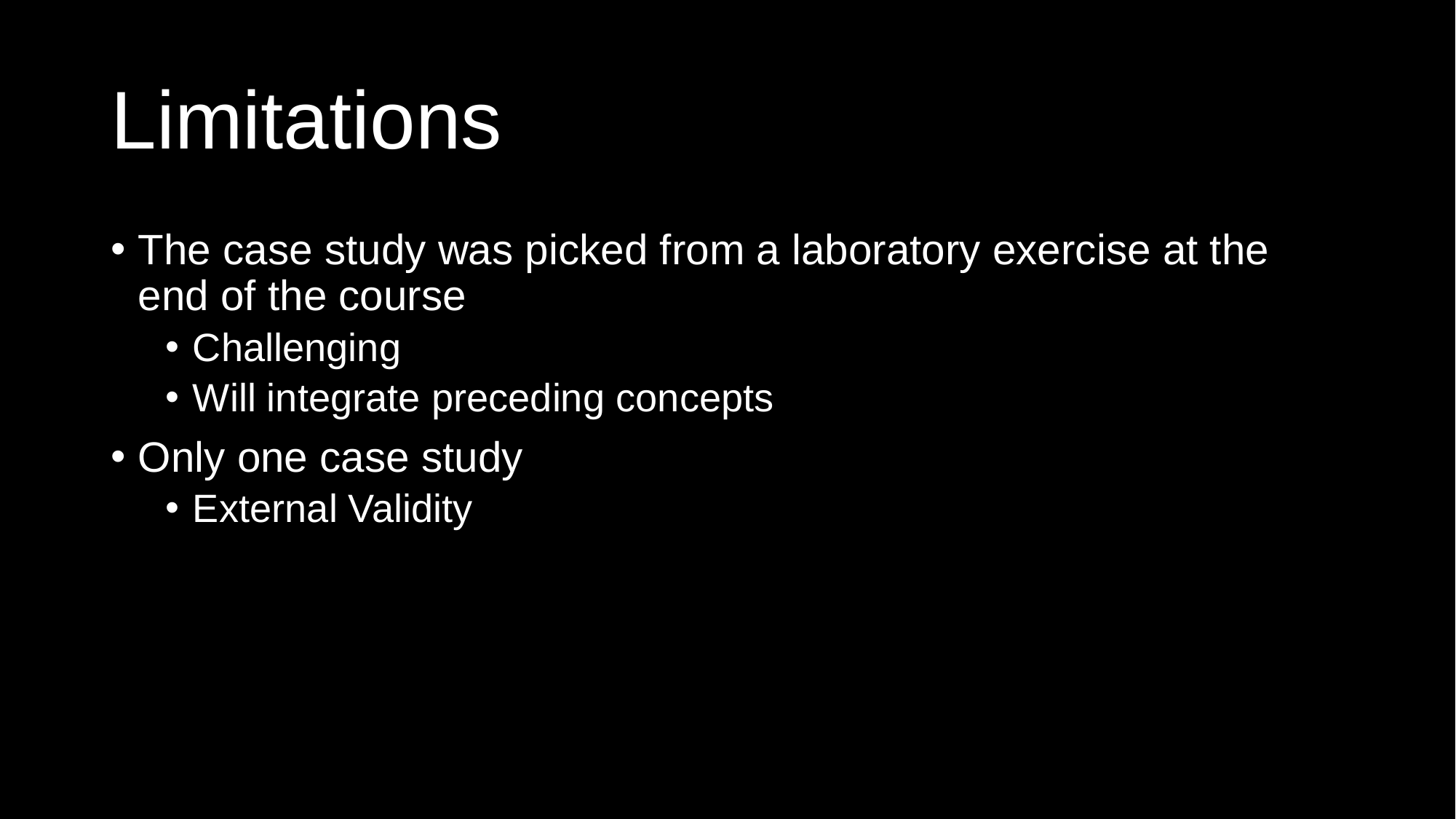

# Limitations
The case study was picked from a laboratory exercise at the end of the course
Challenging
Will integrate preceding concepts
Only one case study
External Validity